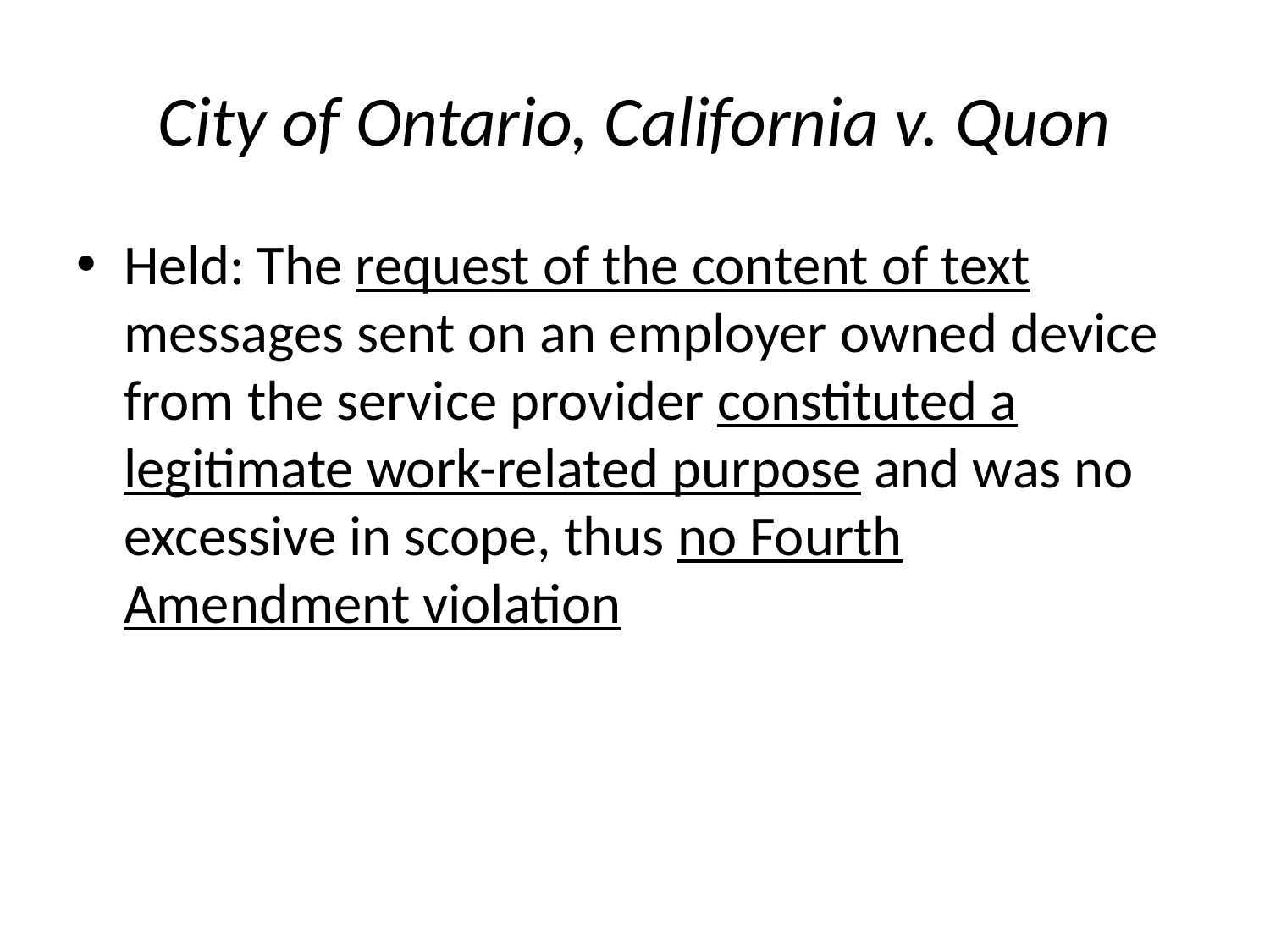

# City of Ontario, California v. Quon
Held: The request of the content of text messages sent on an employer owned device from the service provider constituted a legitimate work-related purpose and was no excessive in scope, thus no Fourth Amendment violation